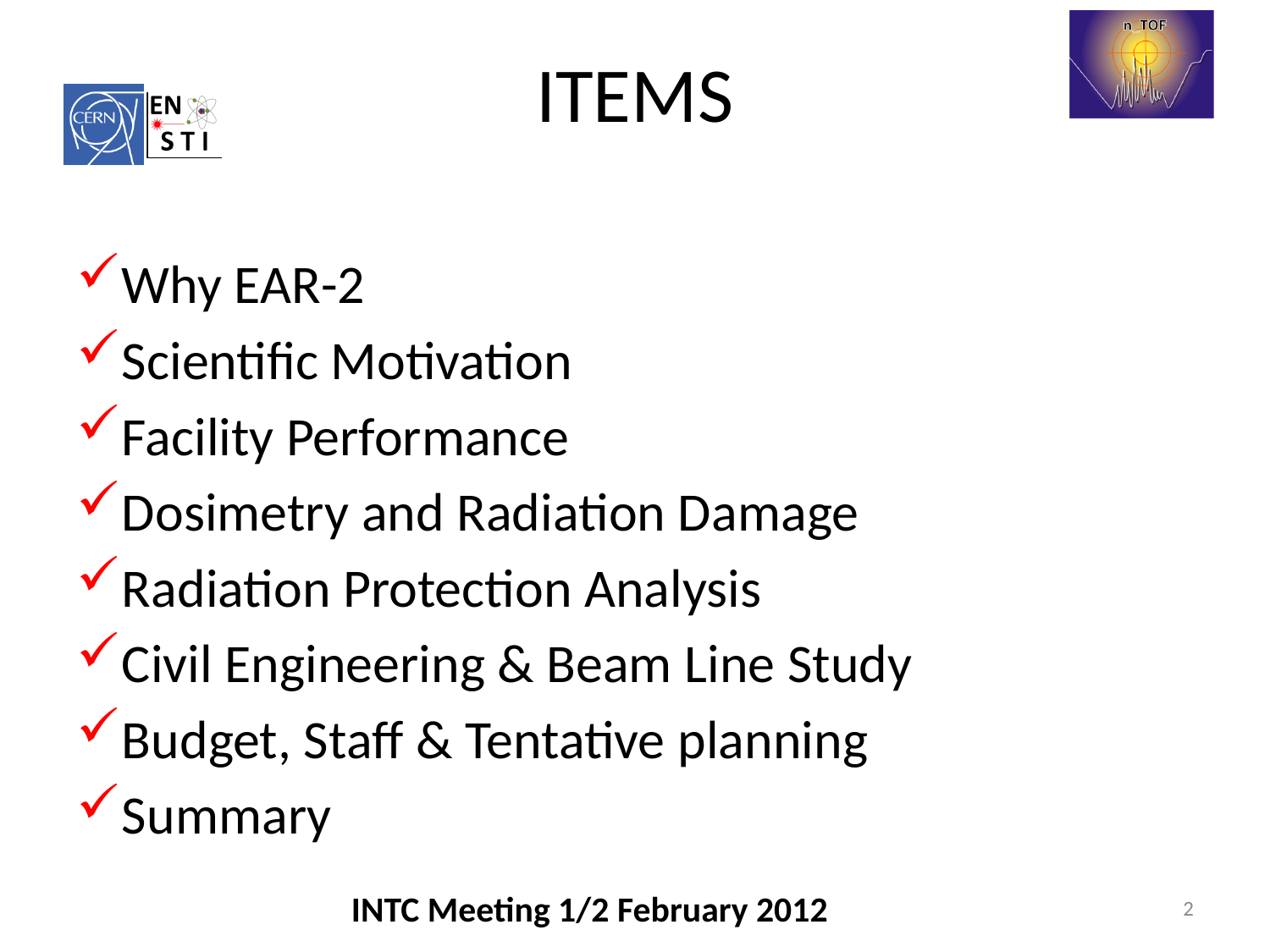

# ITEMS
Why EAR-2
Scientific Motivation
Facility Performance
Dosimetry and Radiation Damage
Radiation Protection Analysis
Civil Engineering & Beam Line Study
Budget, Staff & Tentative planning
Summary

INTC Meeting 1/2 February 2012
2